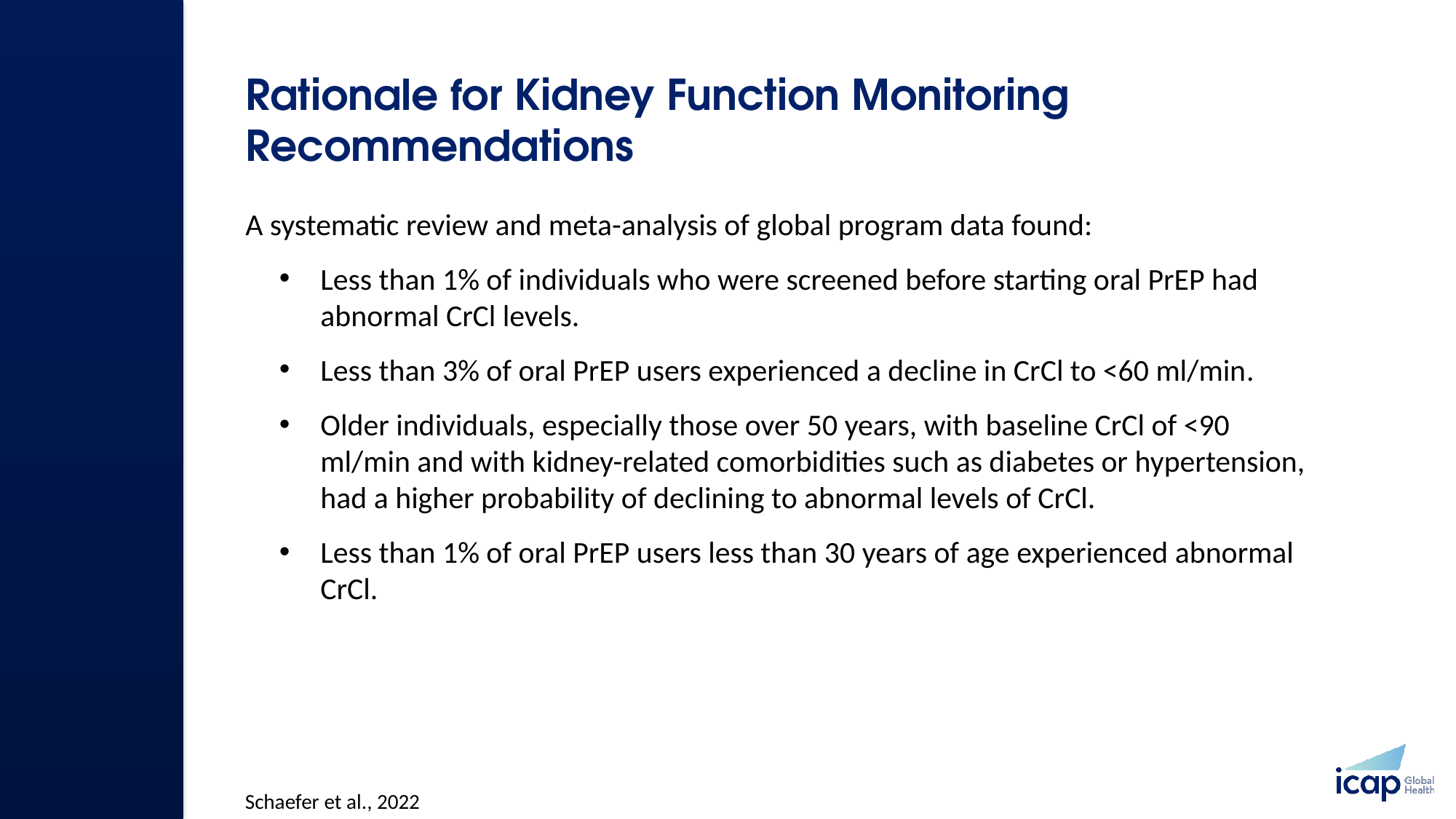

# Rationale for Kidney Function Monitoring Recommendations​
A systematic review and meta-analysis of global program data found:​
Less than 1% of individuals who were screened before starting oral PrEP had abnormal CrCl levels.
Less than 3% of oral PrEP users experienced a decline in CrCl to <60 ml/min​.
Older individuals, especially those over 50 years, with baseline CrCl of <90 ml/min and with kidney-related comorbidities such as diabetes or hypertension, had a higher probability of declining to abnormal levels of CrCl.​
Less than 1% of oral PrEP users less than 30 years of age experienced abnormal CrCl. ​

​
Schaefer et al., 2022